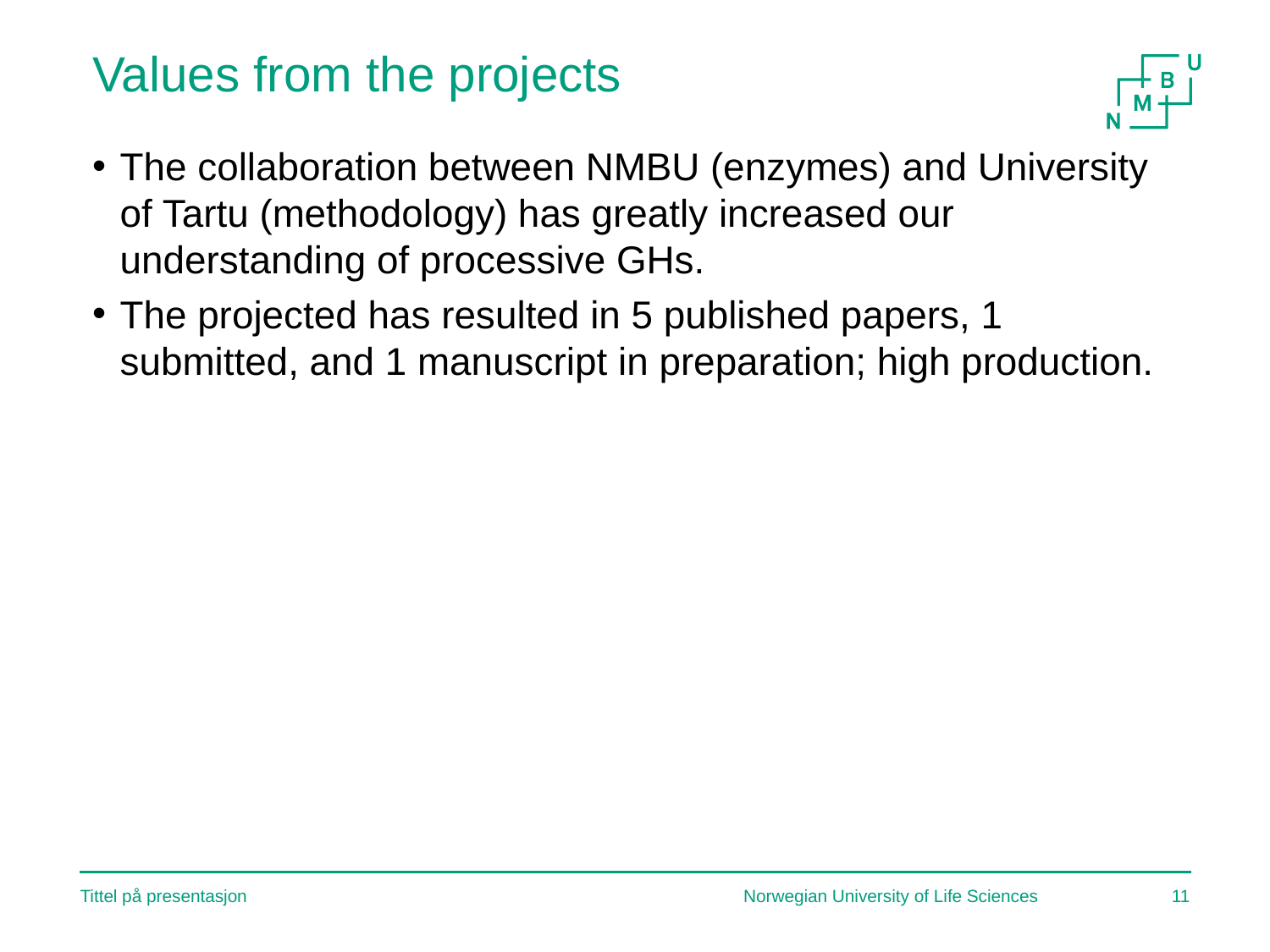

Values from the projects
The collaboration between NMBU (enzymes) and University of Tartu (methodology) has greatly increased our understanding of processive GHs.
The projected has resulted in 5 published papers, 1 submitted, and 1 manuscript in preparation; high production.
Tittel på presentasjon
Norwegian University of Life Sciences
11